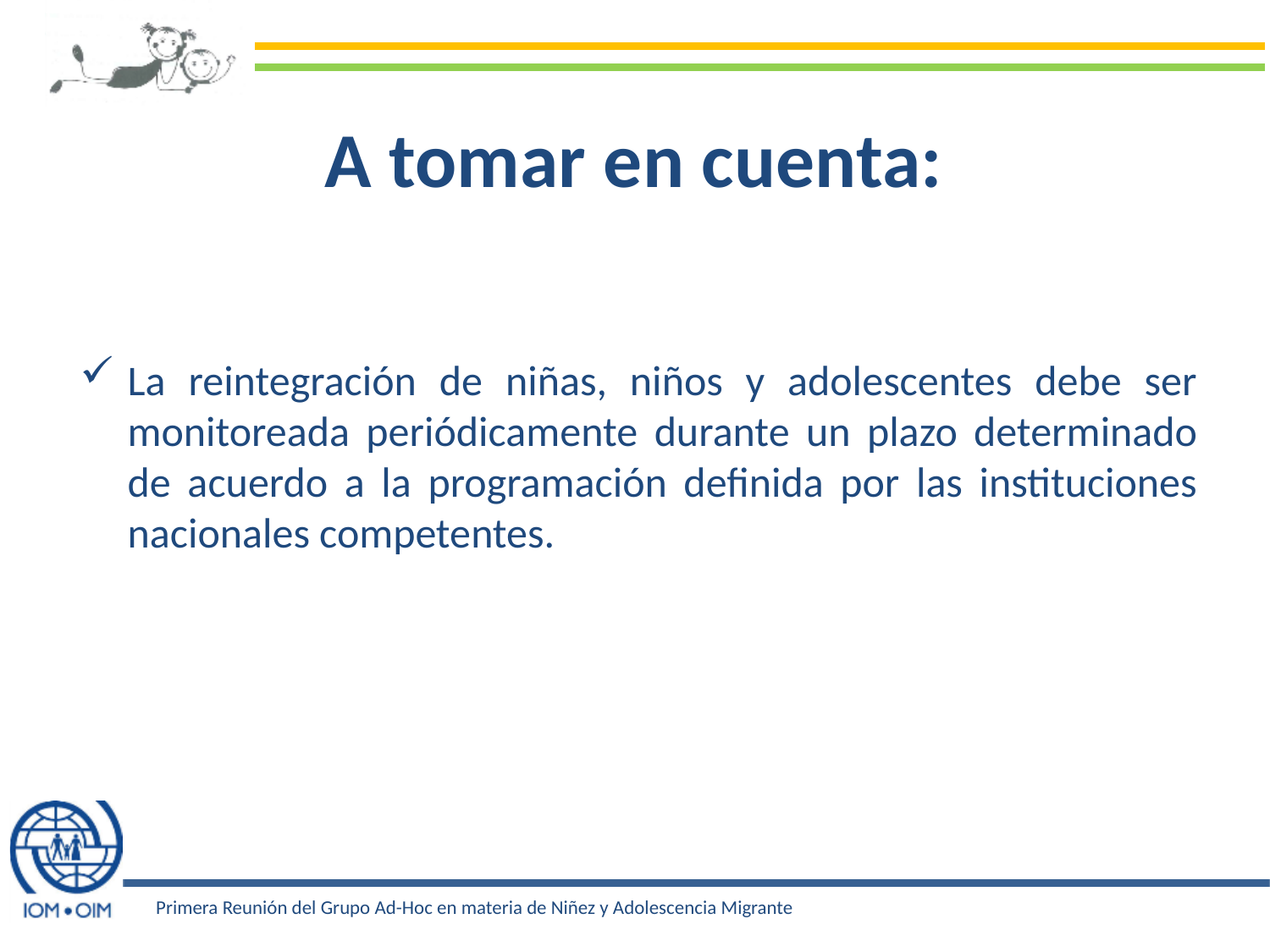

# A tomar en cuenta:

La reintegración de niñas, niños y adolescentes debe ser monitoreada periódicamente durante un plazo determinado de acuerdo a la programación definida por las instituciones nacionales competentes.